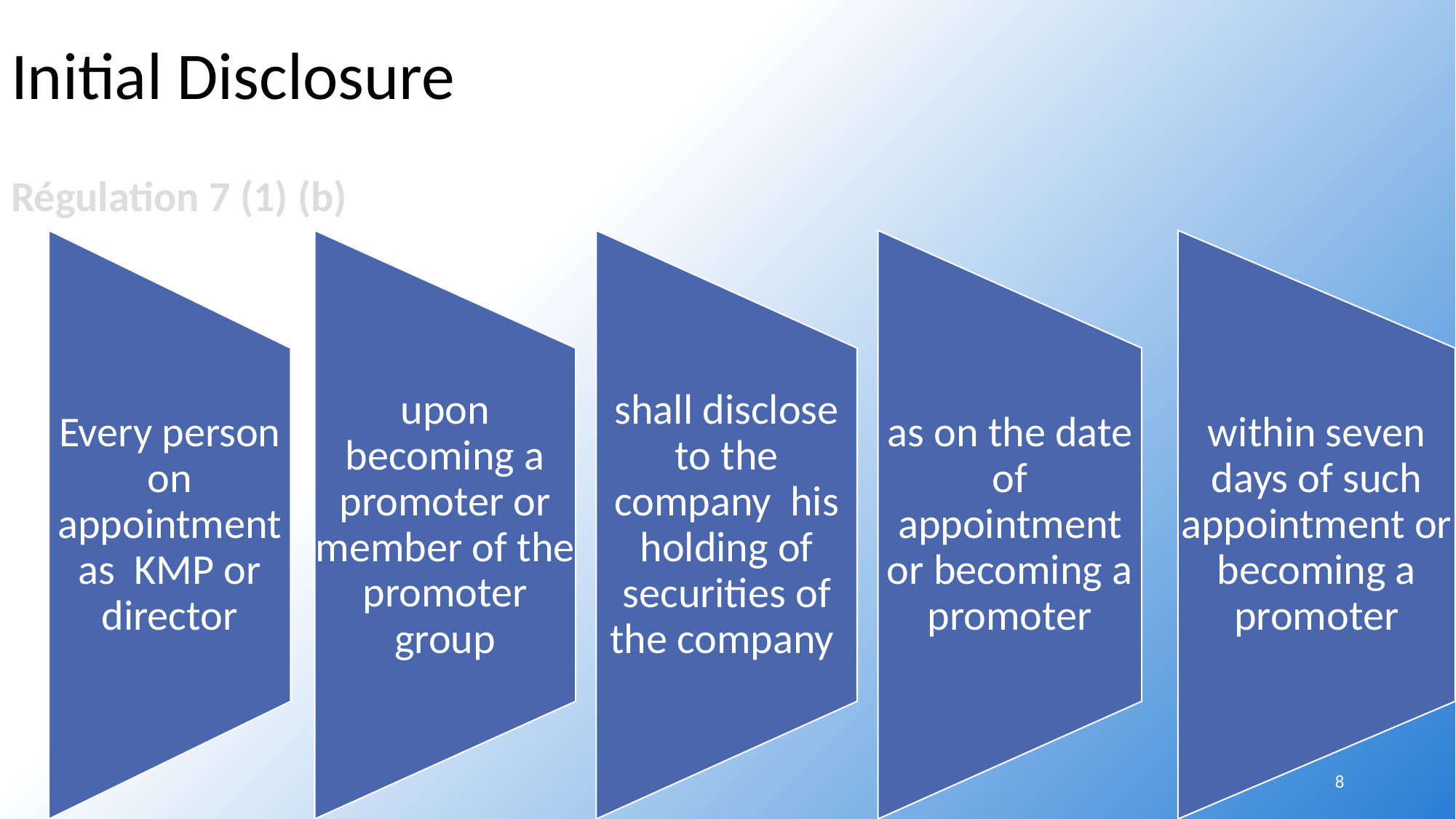

# Initial Disclosure
Régulation 7 (1) (b)
Every person on appointment as  KMP or director
upon becoming a promoter or member of the promoter group
within seven days of such appointment or becoming a promoter
shall disclose to the company  his holding of securities of the company
as on the date of appointment or becoming a promoter
8